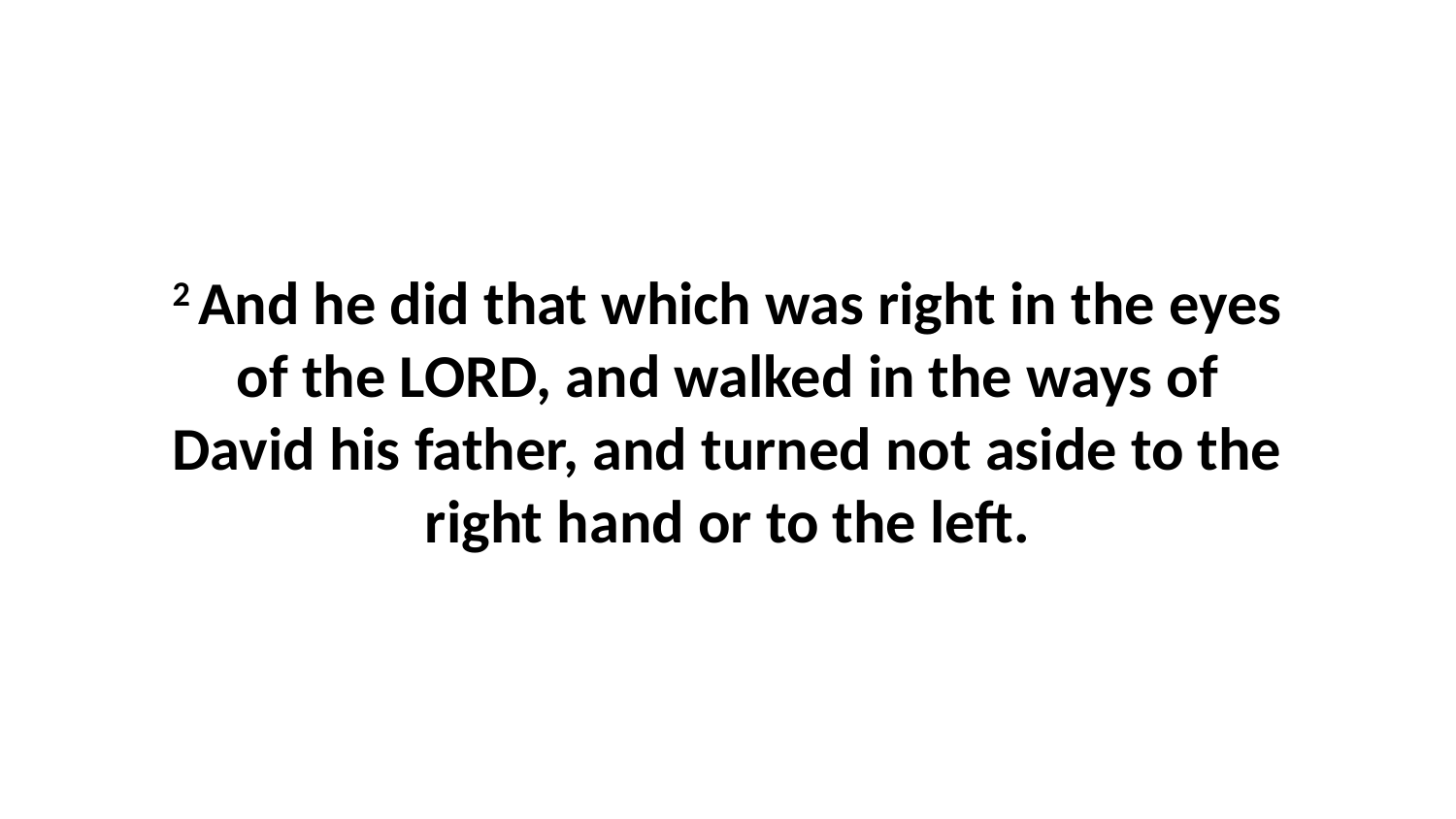

2 And he did that which was right in the eyes of the LORD, and walked in the ways of David his father, and turned not aside to the right hand or to the left.